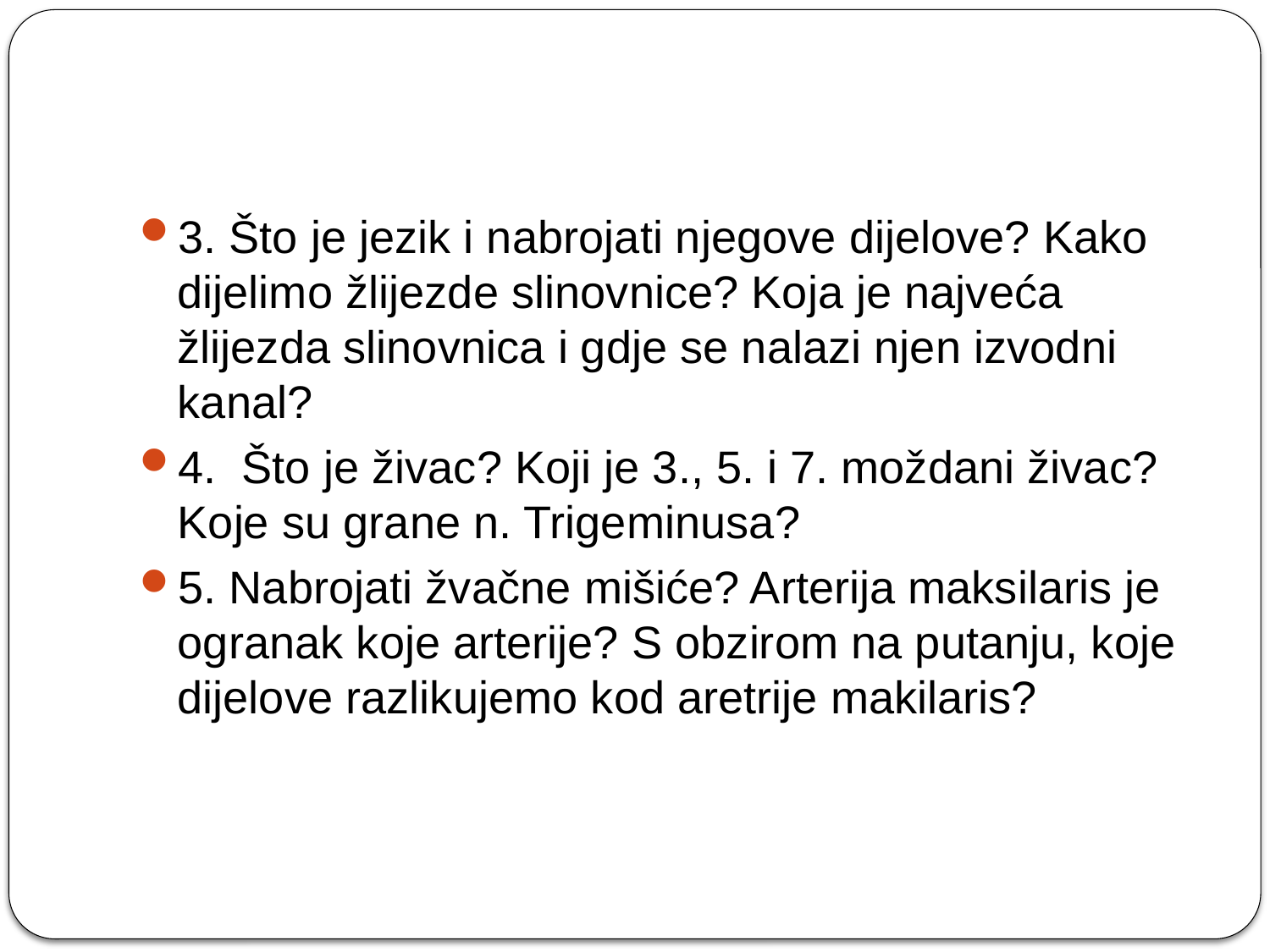

#
3. Što je jezik i nabrojati njegove dijelove? Kako dijelimo žlijezde slinovnice? Koja je najveća žlijezda slinovnica i gdje se nalazi njen izvodni kanal?
4.  Što je živac? Koji je 3., 5. i 7. moždani živac? Koje su grane n. Trigeminusa?
5. Nabrojati žvačne mišiće? Arterija maksilaris je ogranak koje arterije? S obzirom na putanju, koje dijelove razlikujemo kod aretrije makilaris?